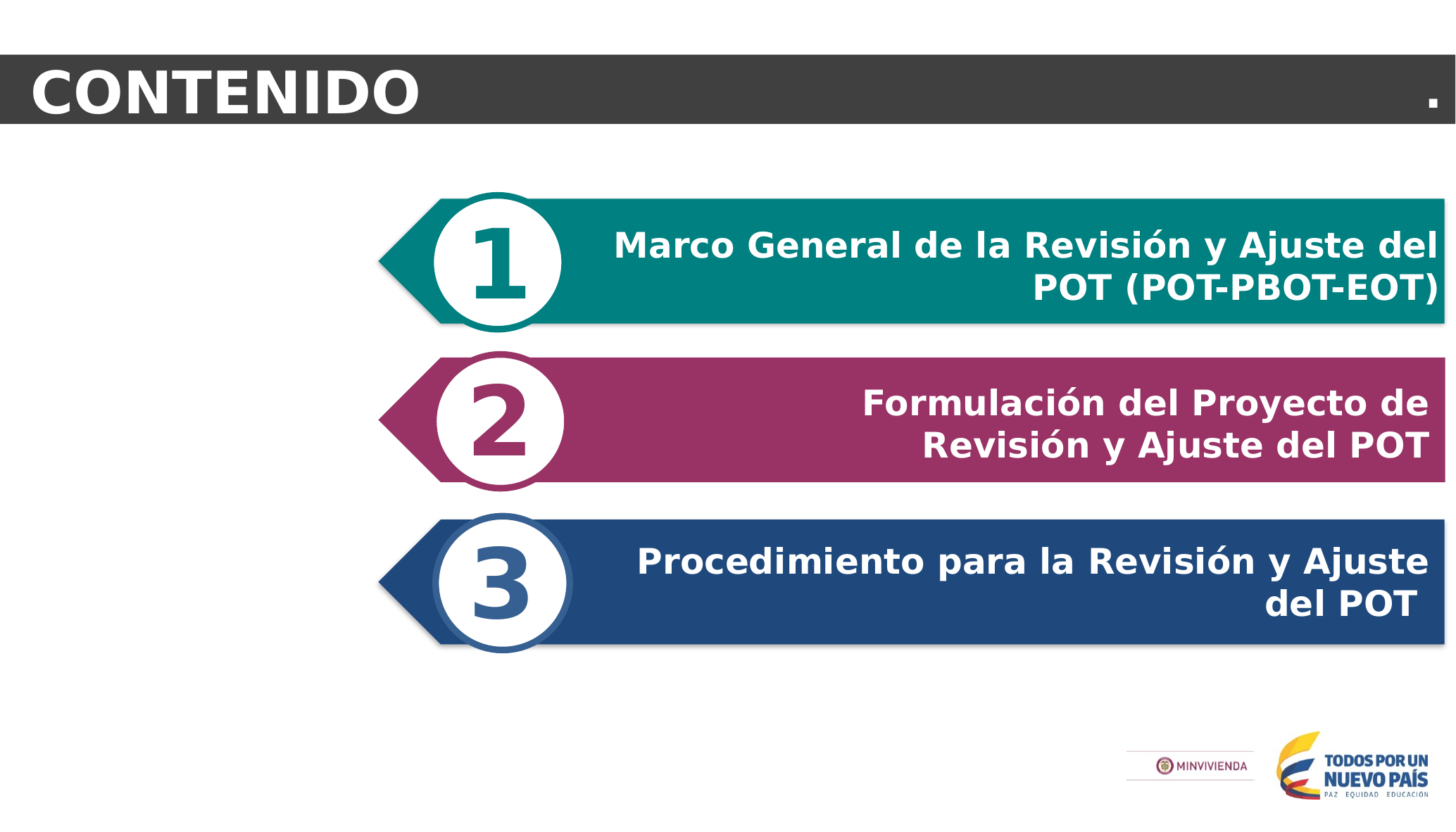

CONTENIDO
.

1
Marco General de la Revisión y Ajuste del POT (POT-PBOT-EOT)
2

Formulación del Proyecto de Revisión y Ajuste del POT
3

Procedimiento para la Revisión y Ajuste del POT